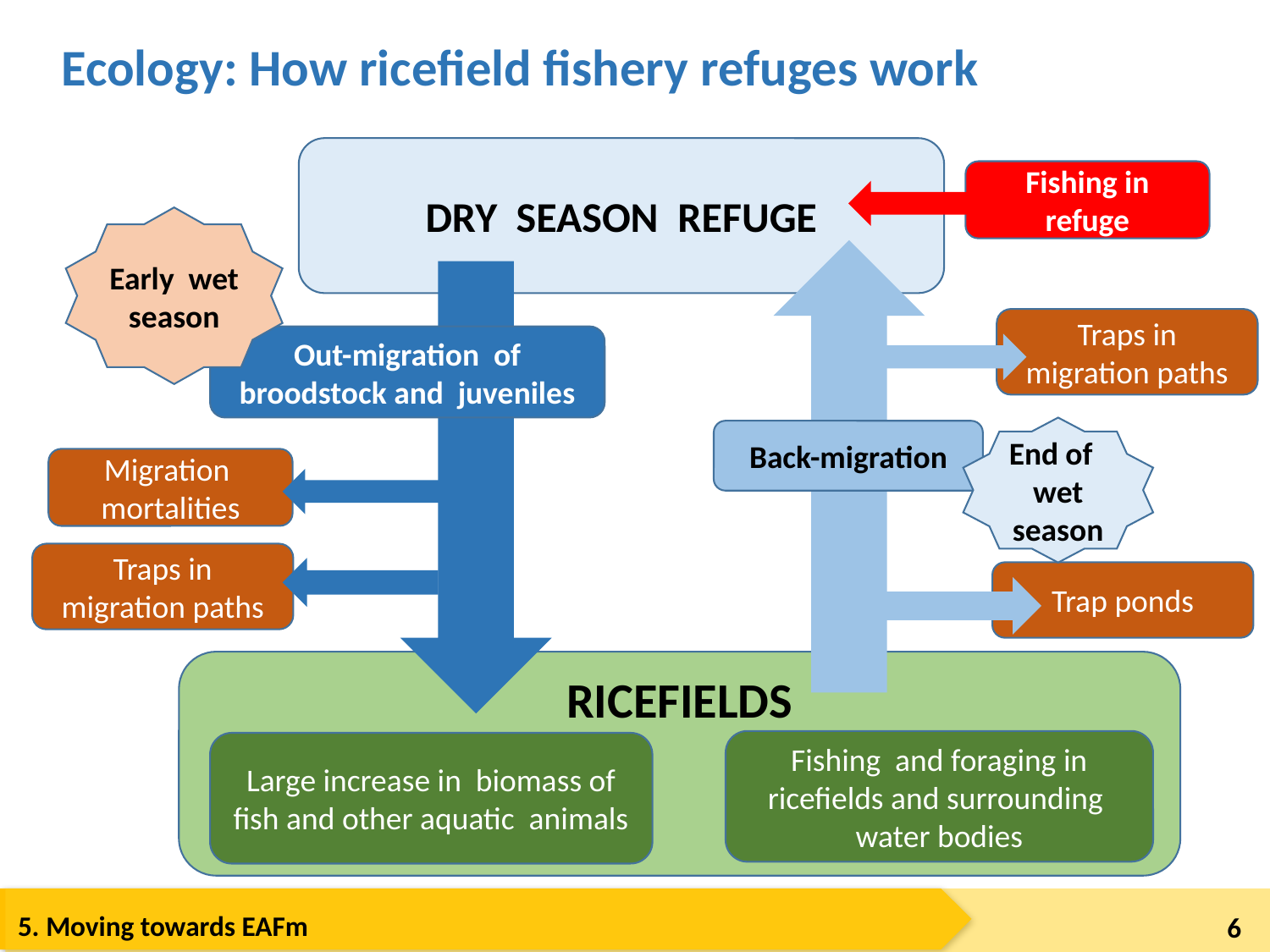

# Ecology: How ricefield fishery refuges work
DRY  SEASON  REFUGE
Fishing in refuge

Early  wet season

Traps in migration paths
Out-migration  of broodstock and  juveniles

End of   wet season
Back-migration
Migration  mortalities

Traps in migration paths

Trap ponds

RICEFIELDS
Fishing  and foraging in ricefields and surrounding  water bodies
Large increase in  biomass of fish and other aquatic  animals
6